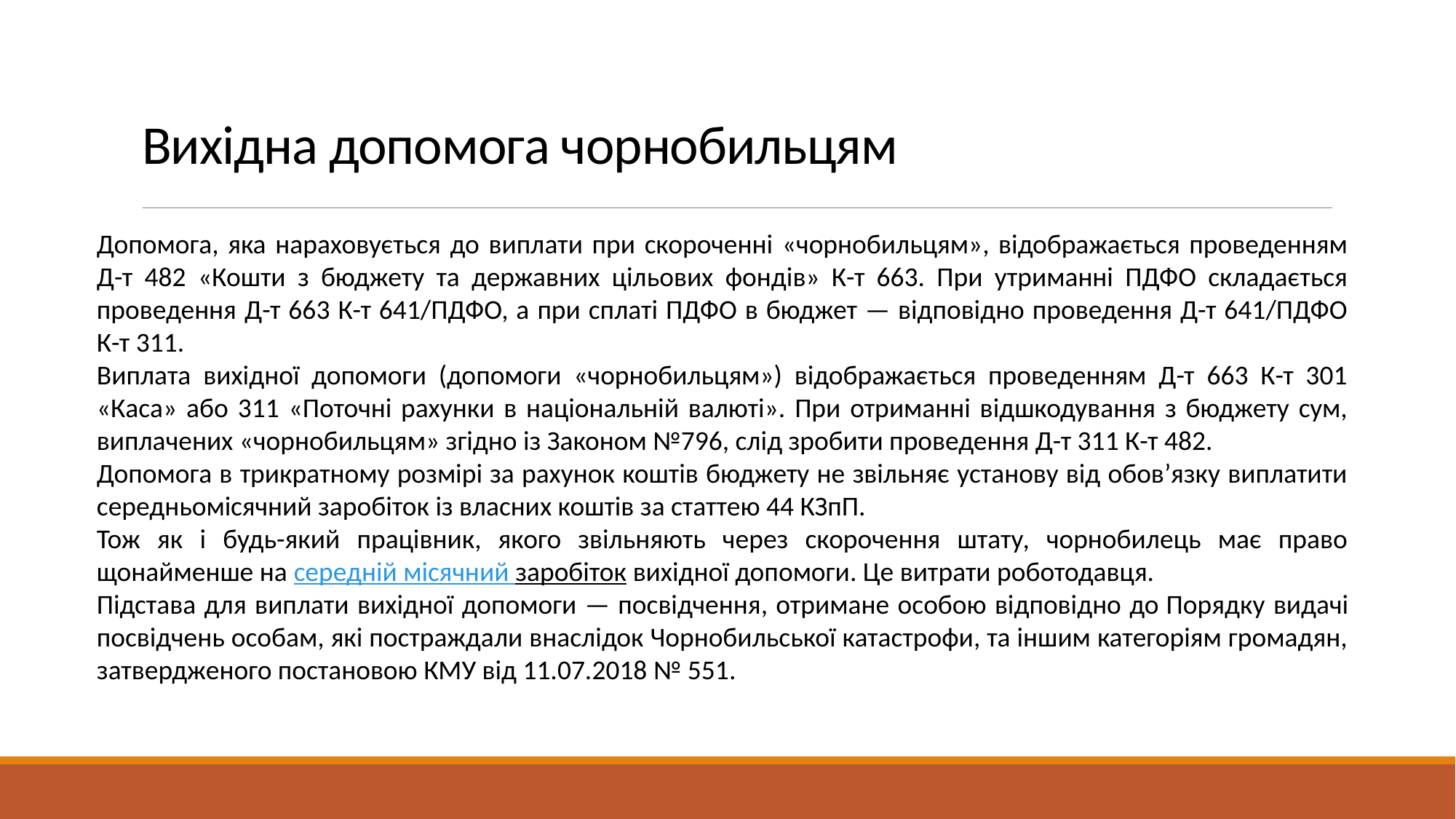

# Вихідна допомога чорнобильцям
Допомога, яка нараховується до виплати при скороченні «чорнобильцям», відображається проведенням Д-т 482 «Кошти з бюджету та державних цільових фондів» К-т 663. При утриманні ПДФО складається проведення Д-т 663 К-т 641/ПДФО, а при сплаті ПДФО в бюджет — відповідно проведення Д-т 641/ПДФО К-т 311.
Виплата вихідної допомоги (допомоги «чорнобильцям») відображається проведенням Д-т 663 К-т 301 «Каса» або 311 «Поточні рахунки в національній валюті». При отриманні відшкодування з бюджету сум, виплачених «чорнобильцям» згідно із Законом №796, слід зробити проведення Д-т 311 К-т 482.
Допомога в трикратному розмірі за рахунок коштів бюджету не звільняє установу від обов’язку виплатити середньомісячний заробіток із власних коштів за статтею 44 КЗпП.
Тож як і будь-який працівник, якого звільняють через скорочення штату, чорнобилець має право щонайменше на середній місячний заробіток вихідної допомоги. Це витрати роботодавця.
Підстава для виплати вихідної допомоги — посвідчення, отримане особою відповідно до Порядку видачі посвідчень особам, які постраждали внаслідок Чорнобильської катастрофи, та іншим категоріям громадян, затвердженого постановою КМУ від 11.07.2018 № 551.